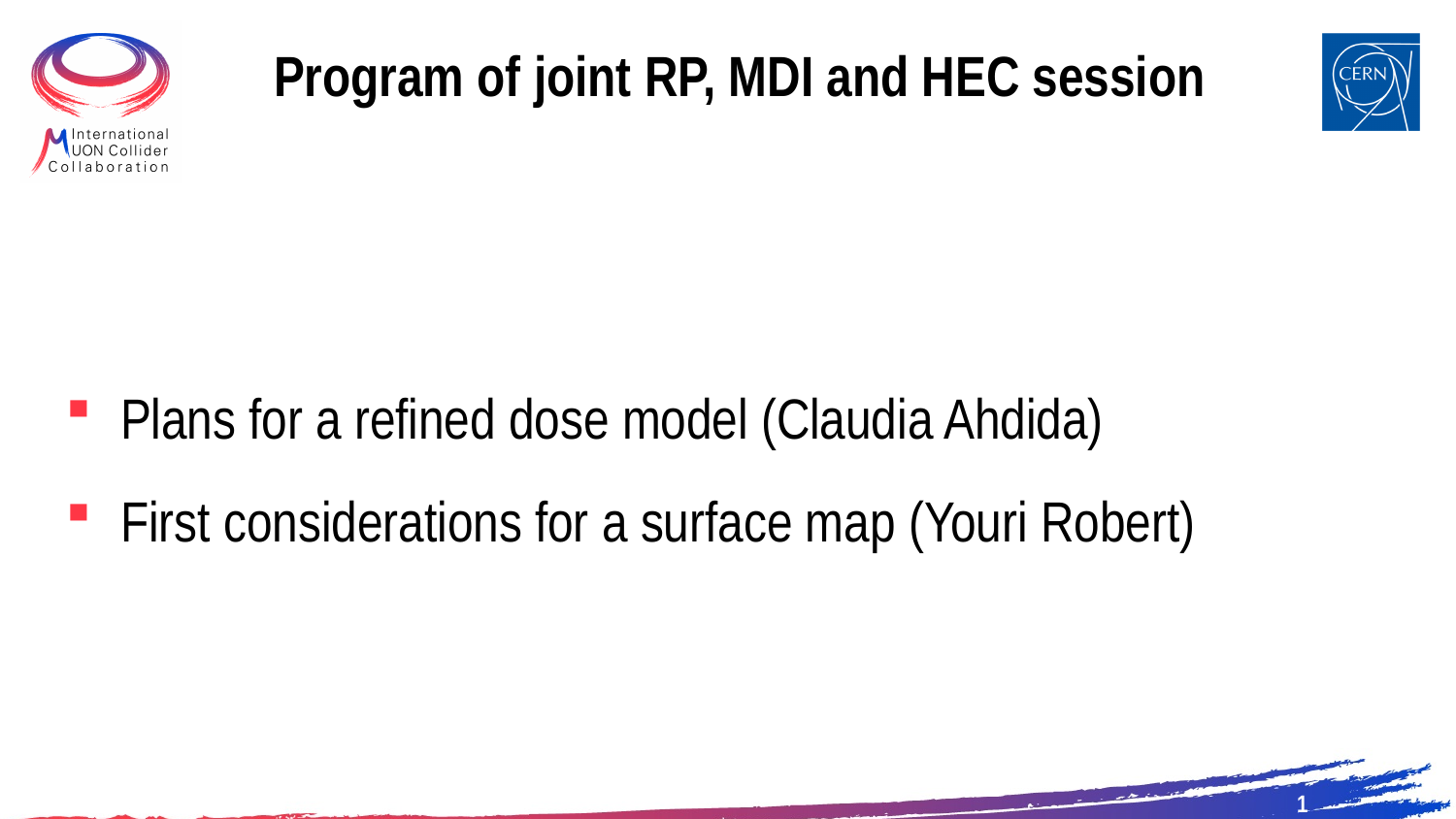

Program of joint RP, MDI and HEC session
Plans for a refined dose model (Claudia Ahdida)
First considerations for a surface map (Youri Robert)

1